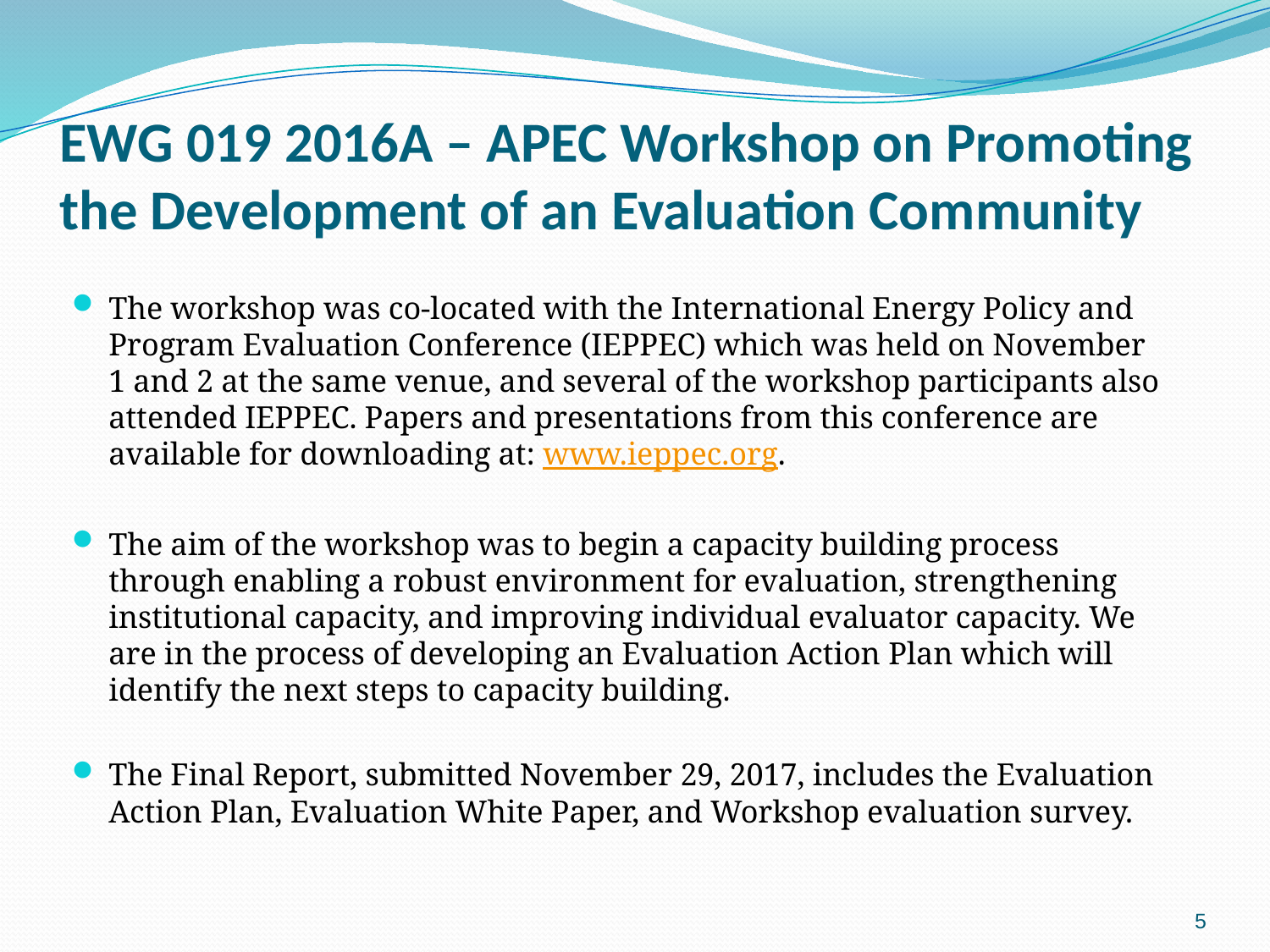

# EWG 019 2016A – APEC Workshop on Promoting the Development of an Evaluation Community
The workshop was co-located with the International Energy Policy and Program Evaluation Conference (IEPPEC) which was held on November 1 and 2 at the same venue, and several of the workshop participants also attended IEPPEC. Papers and presentations from this conference are available for downloading at: www.ieppec.org.

The aim of the workshop was to begin a capacity building process through enabling a robust environment for evaluation, strengthening institutional capacity, and improving individual evaluator capacity. We are in the process of developing an Evaluation Action Plan which will identify the next steps to capacity building.

The Final Report, submitted November 29, 2017, includes the Evaluation Action Plan, Evaluation White Paper, and Workshop evaluation survey.

5